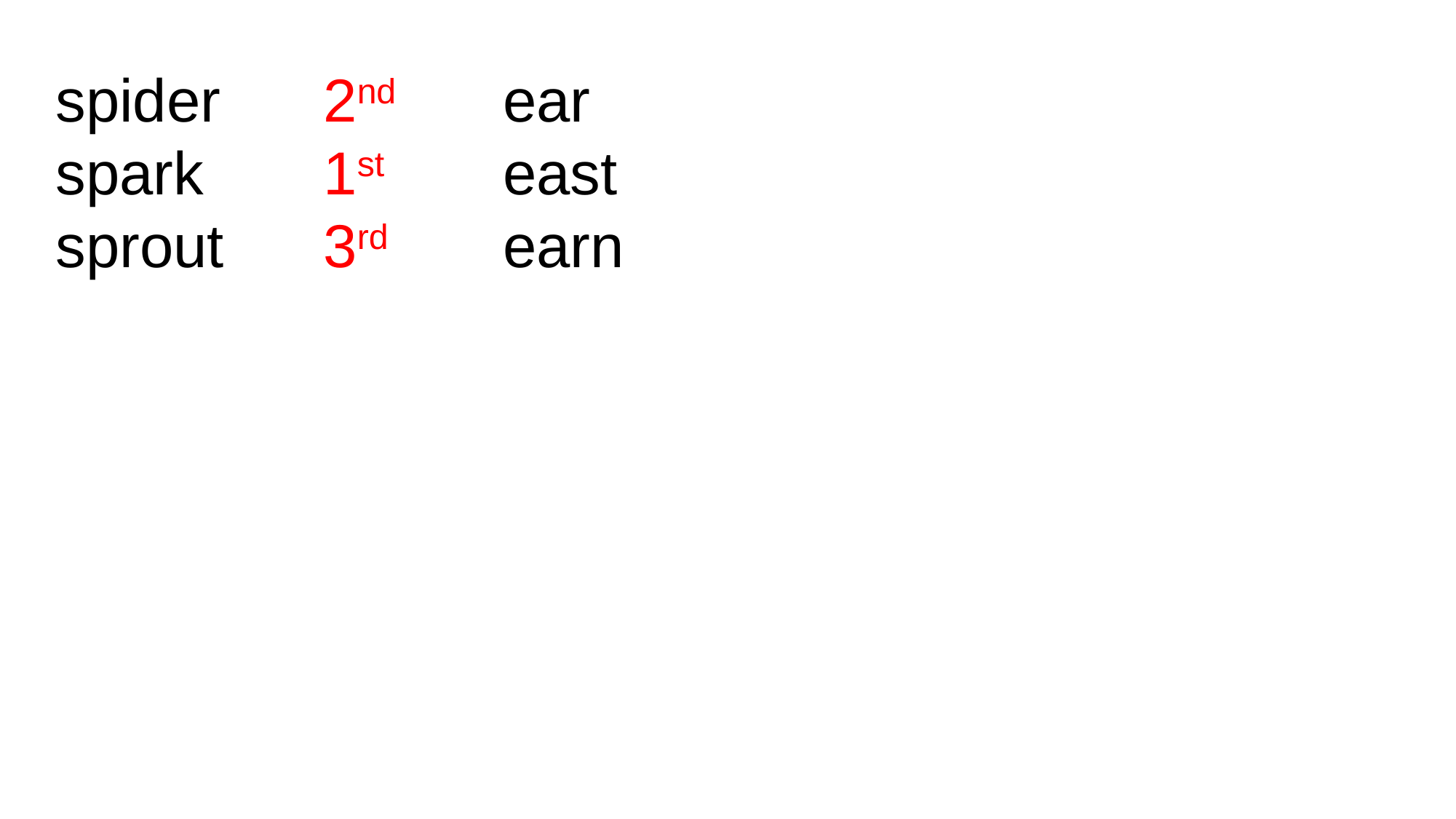

spider
 spark
 sprout
 2nd
 1st
 3rd

 ear
 east
 earn